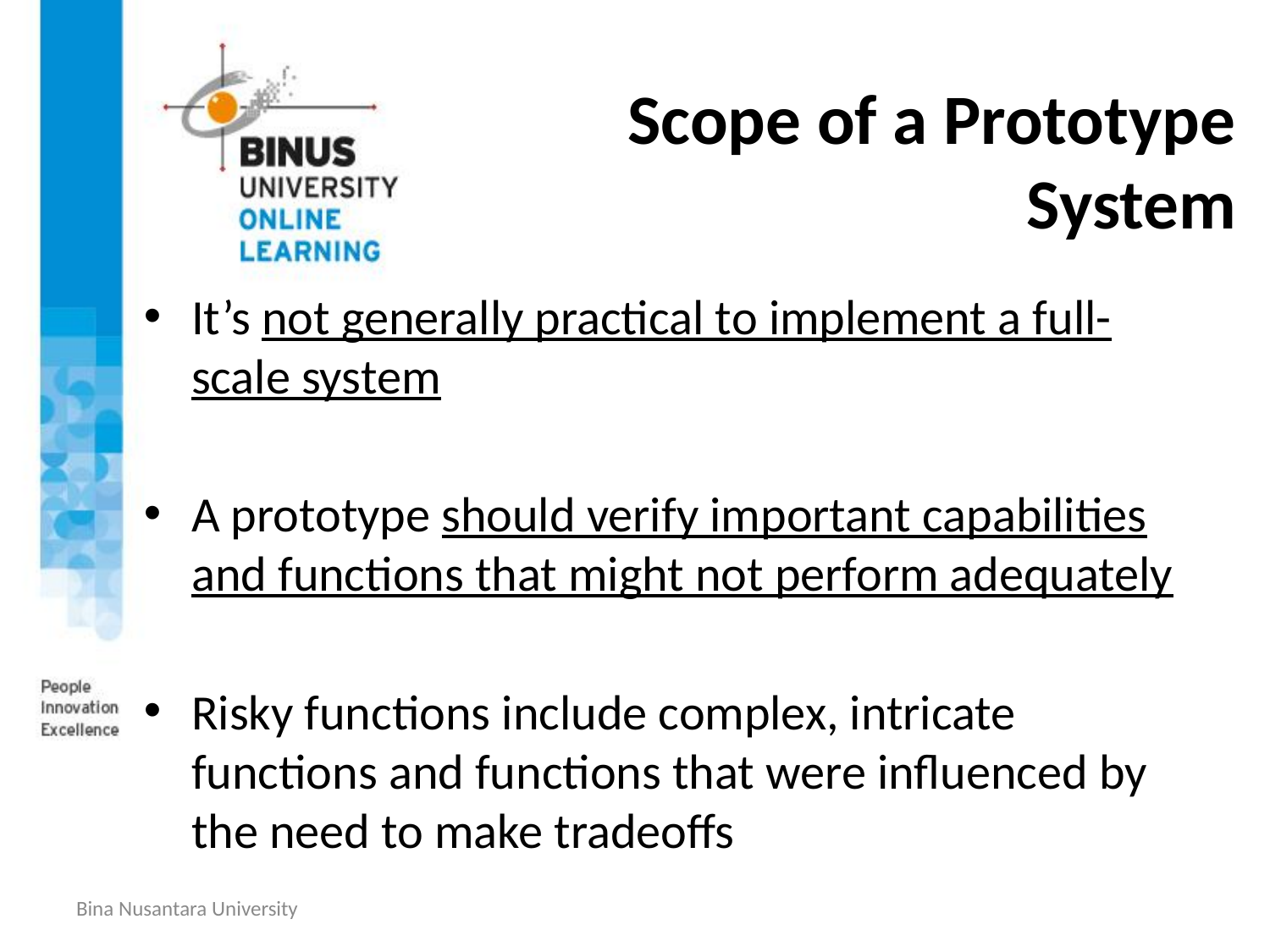

# Scope of a Prototype System
It’s not generally practical to implement a full-scale system

A prototype should verify important capabilities and functions that might not perform adequately

Risky functions include complex, intricate functions and functions that were influenced by the need to make tradeoffs
Bina Nusantara University